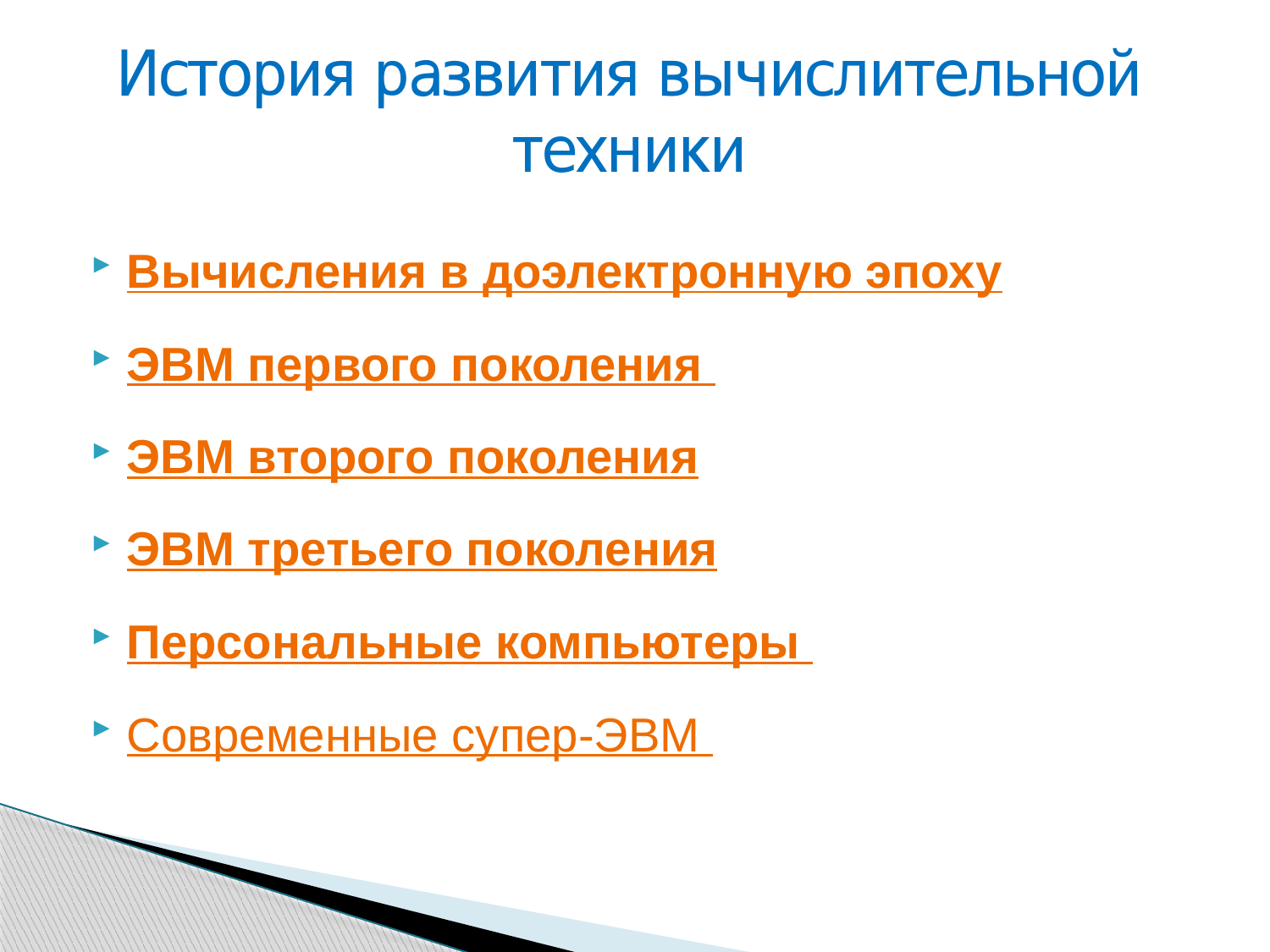

История развития вычислительной техники
Вычисления в доэлектронную эпоху
ЭВМ первого поколения
ЭВМ второго поколения
ЭВМ третьего поколения
Персональные компьютеры
Современные супер-ЭВМ